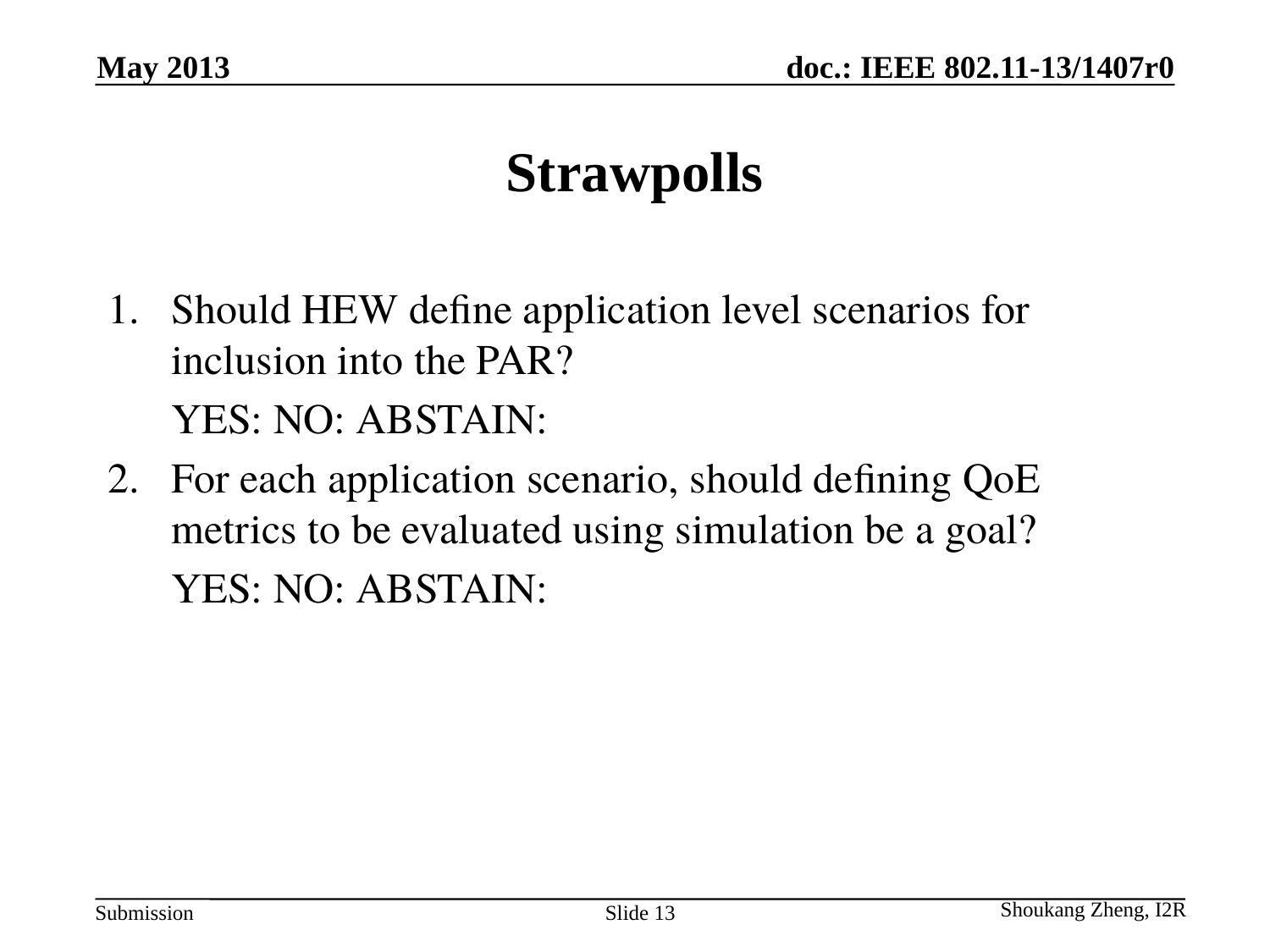

May 2013
# Strawpolls
Should HEW define application level scenarios for inclusion into the PAR?
	YES: NO: ABSTAIN:
For each application scenario, should defining QoE metrics to be evaluated using simulation be a goal?
	YES: NO: ABSTAIN:
Shoukang Zheng, I2R
Slide 13